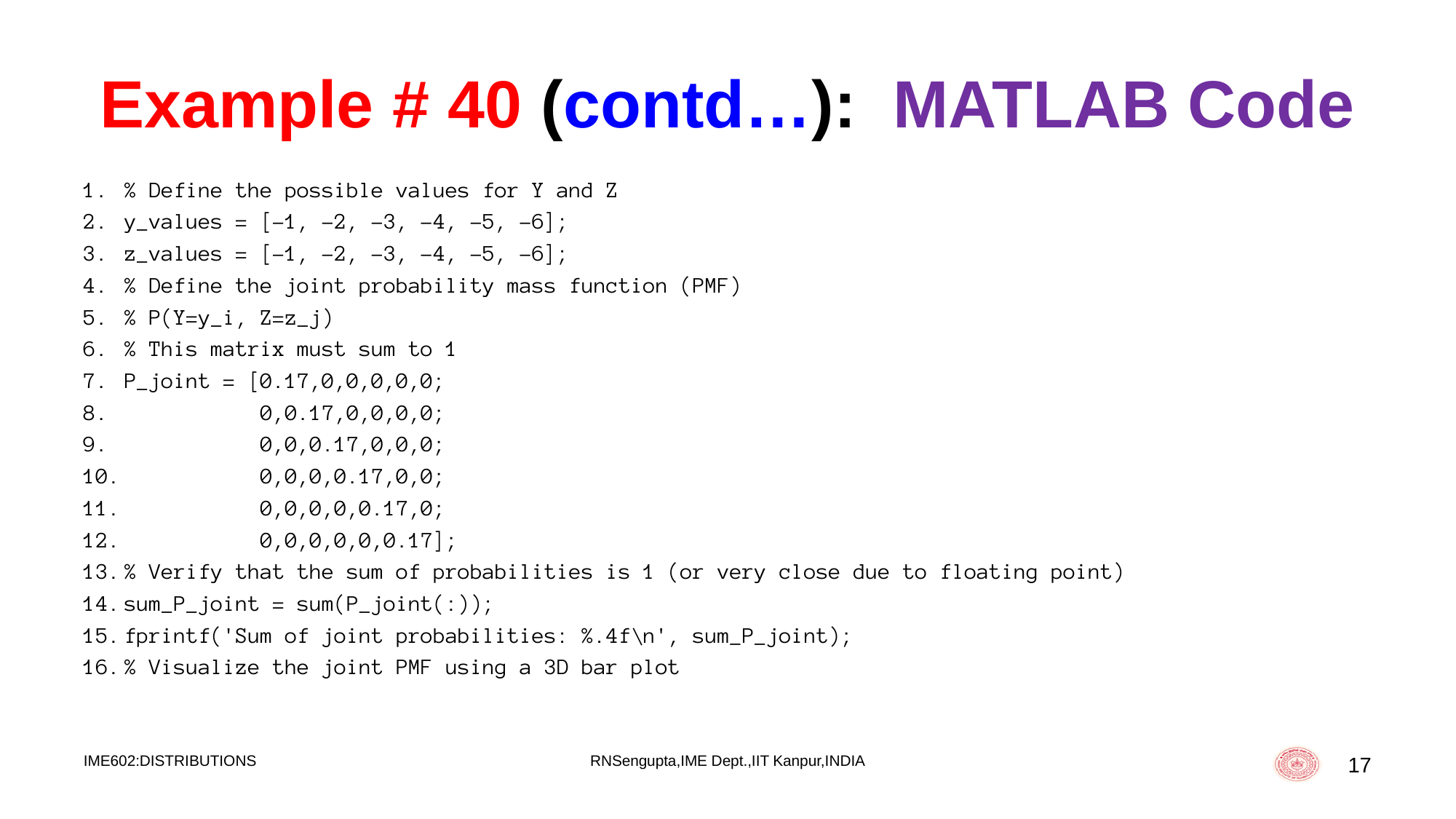

# Example # 40 (contd…):  MATLAB Code
% Define the possible values for Y and Z
y_values = [-1, -2, -3, -4, -5, -6];
z_values = [-1, -2, -3, -4, -5, -6];
% Define the joint probability mass function (PMF)
% P(Y=y_i, Z=z_j)
% This matrix must sum to 1
P_joint = [0.17,0,0,0,0,0;
           0,0.17,0,0,0,0;
           0,0,0.17,0,0,0;
           0,0,0,0.17,0,0;
           0,0,0,0,0.17,0;
           0,0,0,0,0,0.17];
% Verify that the sum of probabilities is 1 (or very close due to floating point)
sum_P_joint = sum(P_joint(:));
fprintf('Sum of joint probabilities: %.4f\n', sum_P_joint);
% Visualize the joint PMF using a 3D bar plot
IME602:DISTRIBUTIONS
RNSengupta,IME Dept.,IIT Kanpur,INDIA
17